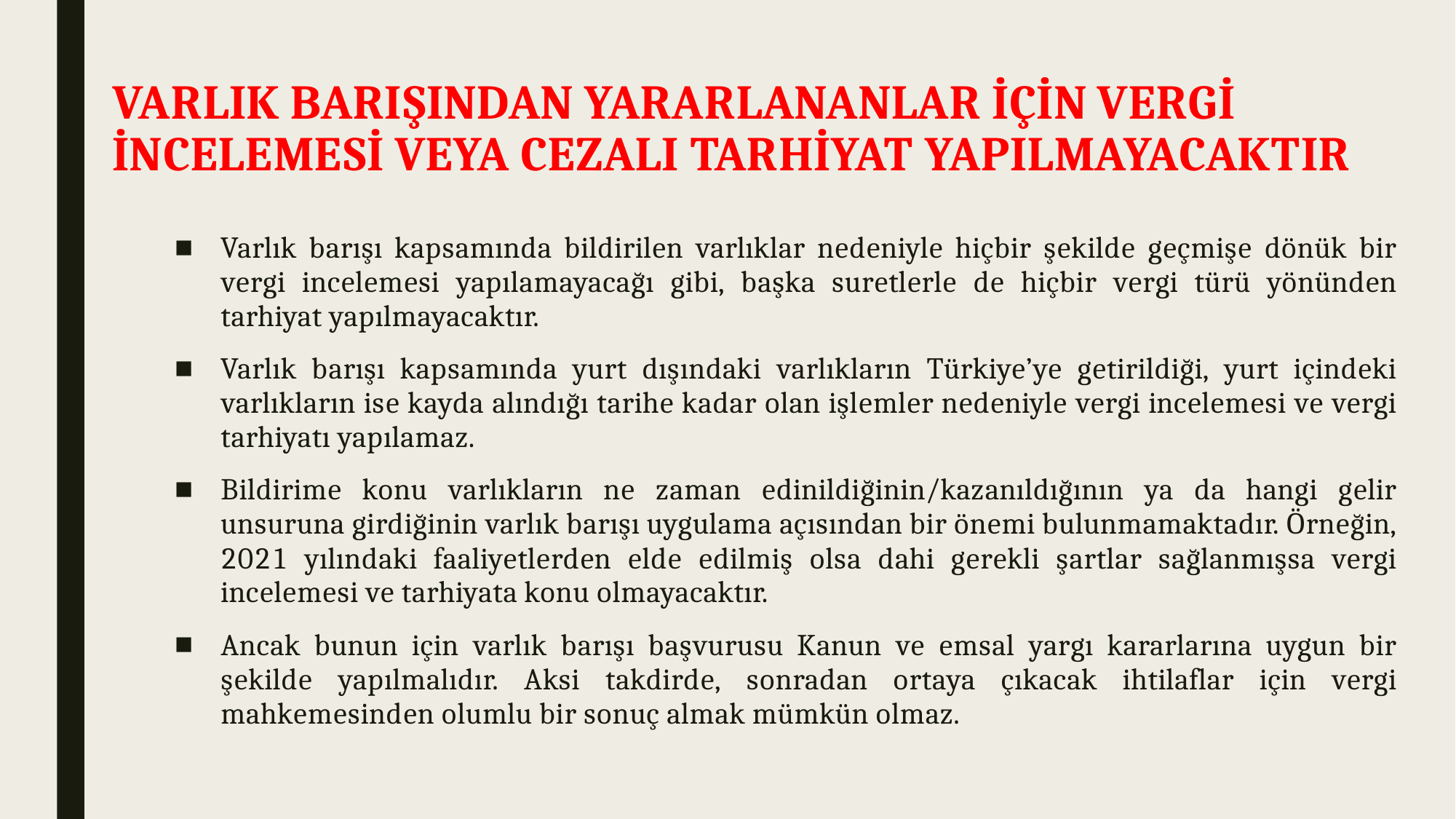

# VARLIK BARIŞINDAN YARARLANANLAR İÇİN VERGİ İNCELEMESİ VEYA CEZALI TARHİYAT YAPILMAYACAKTIR
Varlık barışı kapsamında bildirilen varlıklar nedeniyle hiçbir şekilde geçmişe dönük bir vergi incelemesi yapılamayacağı gibi, başka suretlerle de hiçbir vergi türü yönünden tarhiyat yapılmayacaktır.
Varlık barışı kapsamında yurt dışındaki varlıkların Türkiye’ye getirildiği, yurt içindeki varlıkların ise kayda alındığı tarihe kadar olan işlemler nedeniyle vergi incelemesi ve vergi tarhiyatı yapılamaz.
Bildirime konu varlıkların ne zaman edinildiğinin/kazanıldığının ya da hangi gelir unsuruna girdiğinin varlık barışı uygulama açısından bir önemi bulunmamaktadır. Örneğin, 2021 yılındaki faaliyetlerden elde edilmiş olsa dahi gerekli şartlar sağlanmışsa vergi incelemesi ve tarhiyata konu olmayacaktır.
Ancak bunun için varlık barışı başvurusu Kanun ve emsal yargı kararlarına uygun bir şekilde yapılmalıdır. Aksi takdirde, sonradan ortaya çıkacak ihtilaflar için vergi mahkemesinden olumlu bir sonuç almak mümkün olmaz.